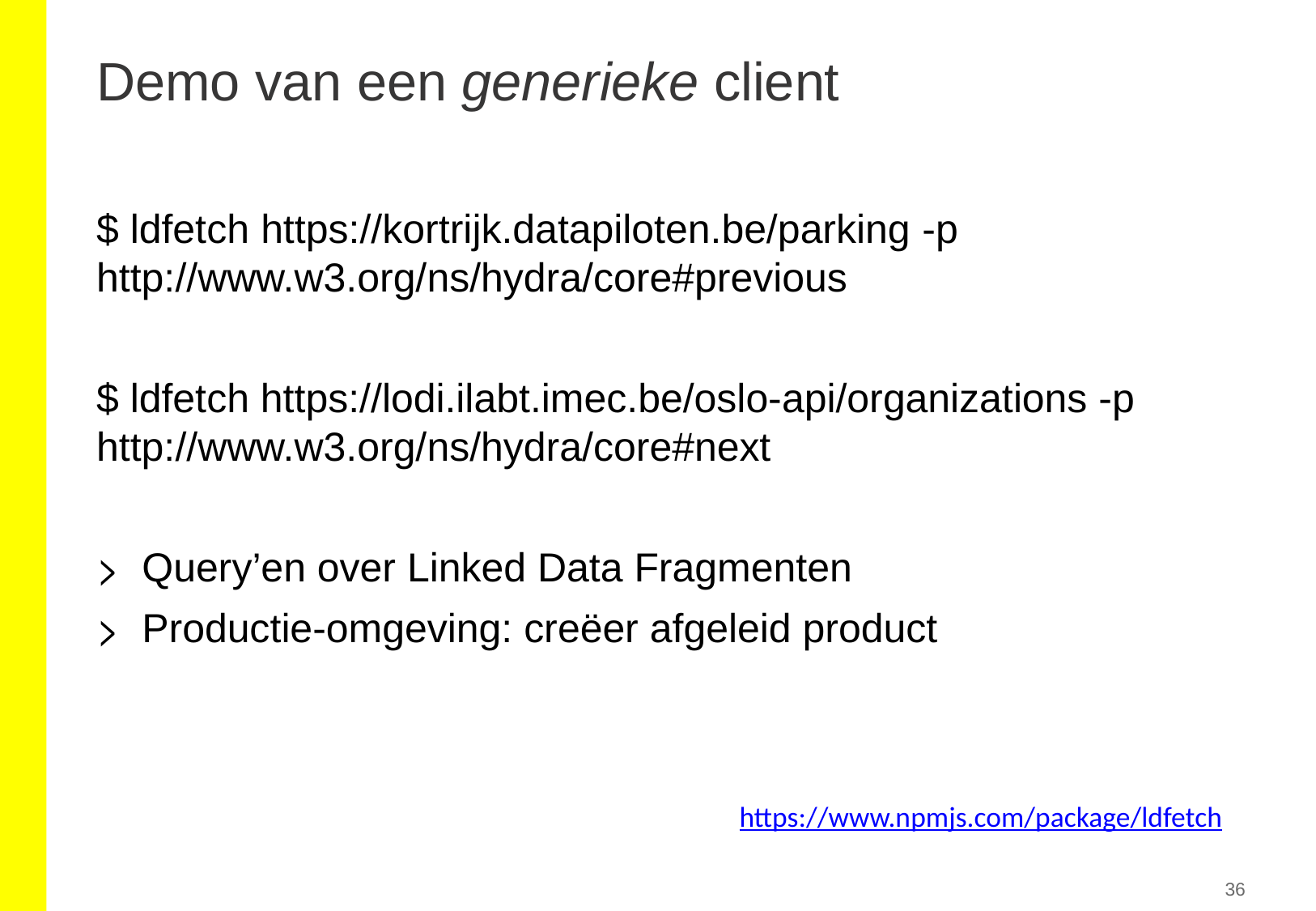

# Demo van een generieke client
$ ldfetch https://kortrijk.datapiloten.be/parking -p http://www.w3.org/ns/hydra/core#previous

$ ldfetch https://lodi.ilabt.imec.be/oslo-api/organizations -p http://www.w3.org/ns/hydra/core#next

Query’en over Linked Data Fragmenten
Productie-omgeving: creëer afgeleid product

https://www.npmjs.com/package/ldfetch

36